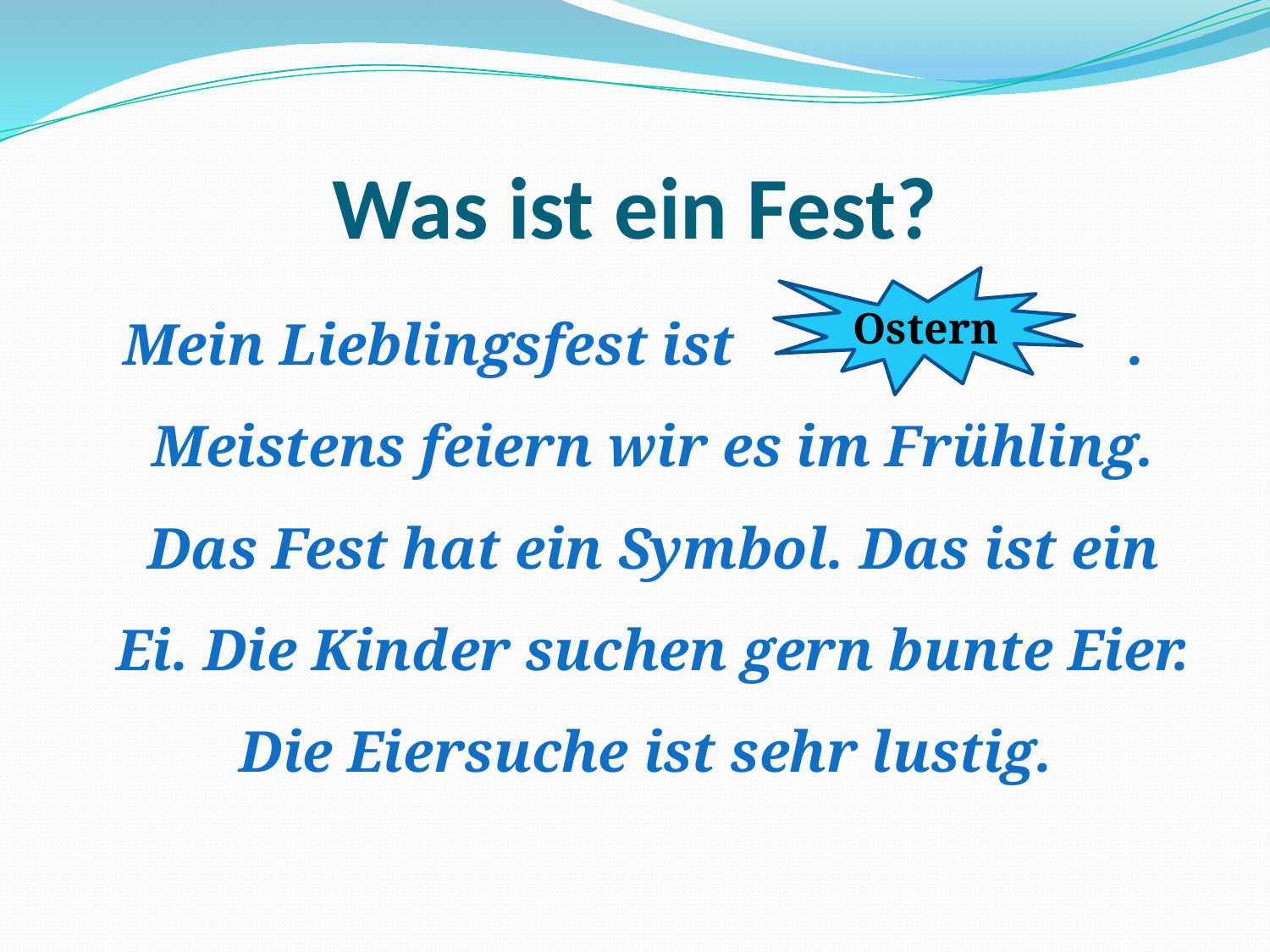

# Was ist ein Fest?
Ostern
Mein Lieblingsfest ist                           . Meistens feiern wir es im Frühling. Das Fest hat ein Symbol. Das ist ein Ei. Die Kinder suchen gern bunte Eier. Die Eiersuche ist sehr lustig.